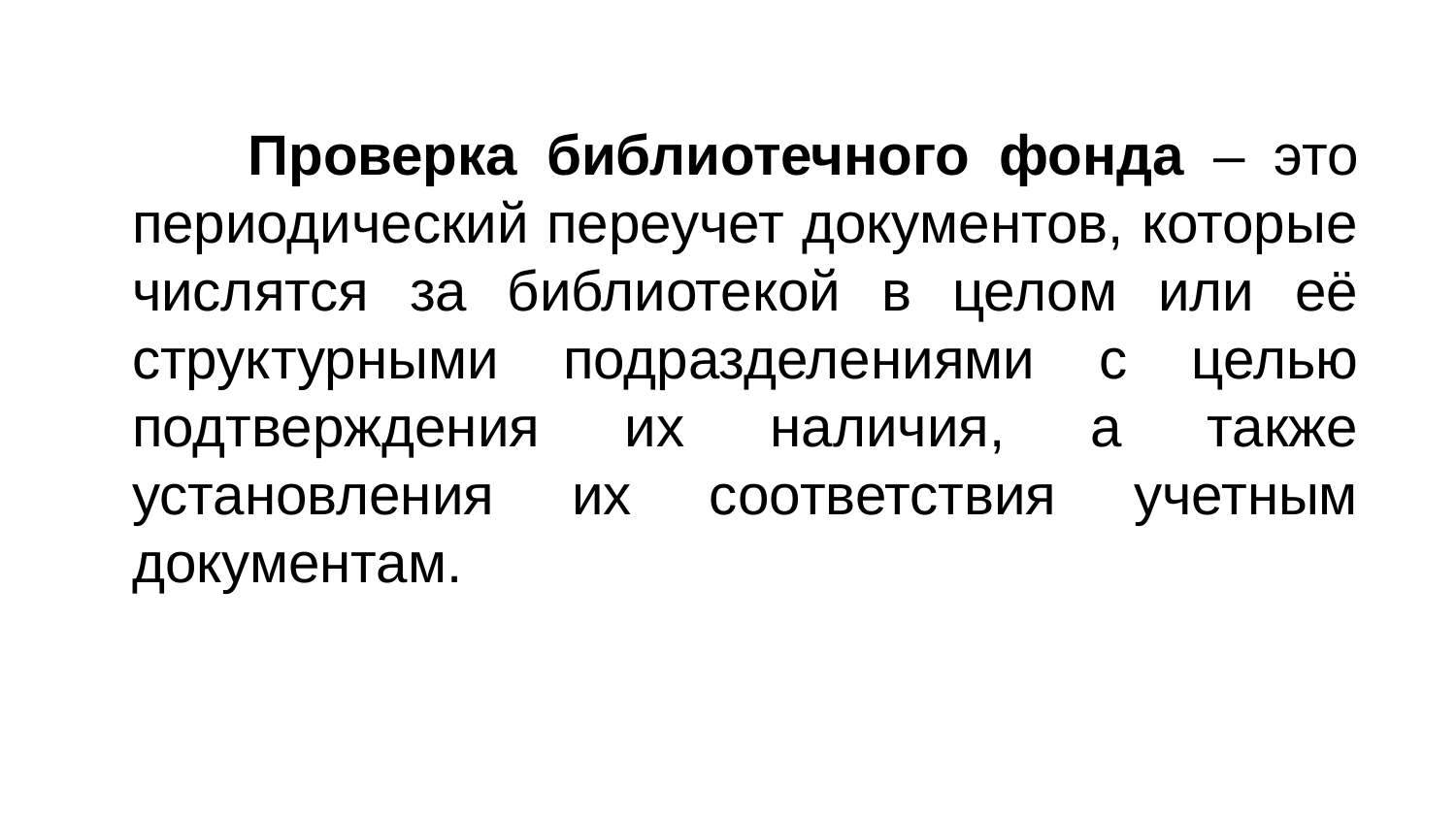

Проверка библиотечного фонда – это периодический переучет документов, которые числятся за библиотекой в целом или её структурными подразделениями с целью подтверждения их наличия, а также установления их соответствия учетным документам.